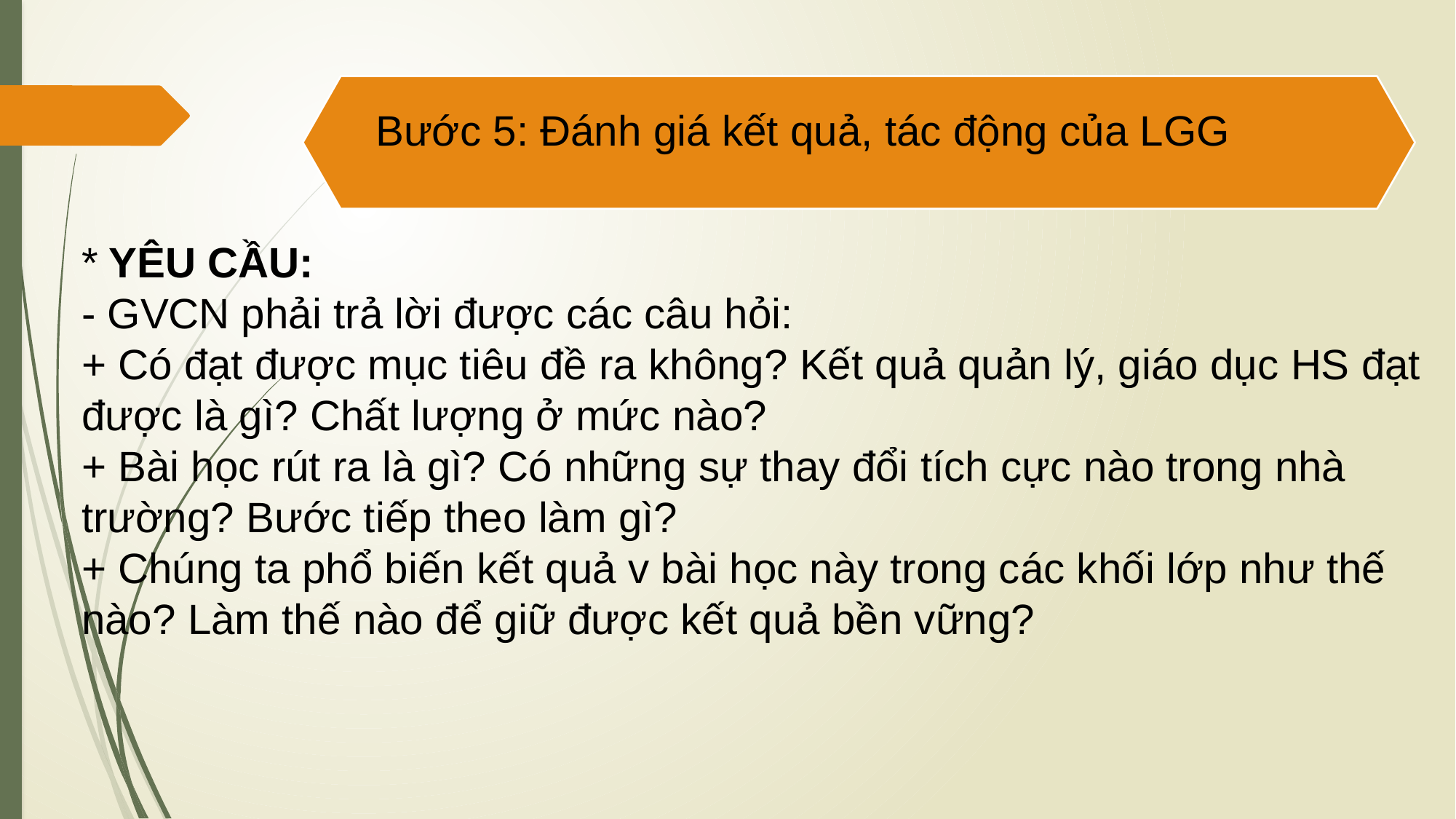

trường
Bước 5: Đánh giá kết quả, tác động của LGG
* YÊU CẦU:
- GVCN phải trả lời được các câu hỏi:
+ Có đạt được mục tiêu đề ra không? Kết quả quản lý, giáo dục HS đạt được là gì? Chất lượng ở mức nào?
+ Bài học rút ra là gì? Có những sự thay đổi tích cực nào trong nhà trường? Bước tiếp theo làm gì?
+ Chúng ta phổ biến kết quả v bài học này trong các khối lớp như thế nào? Làm thế nào để giữ được kết quả bền vững?